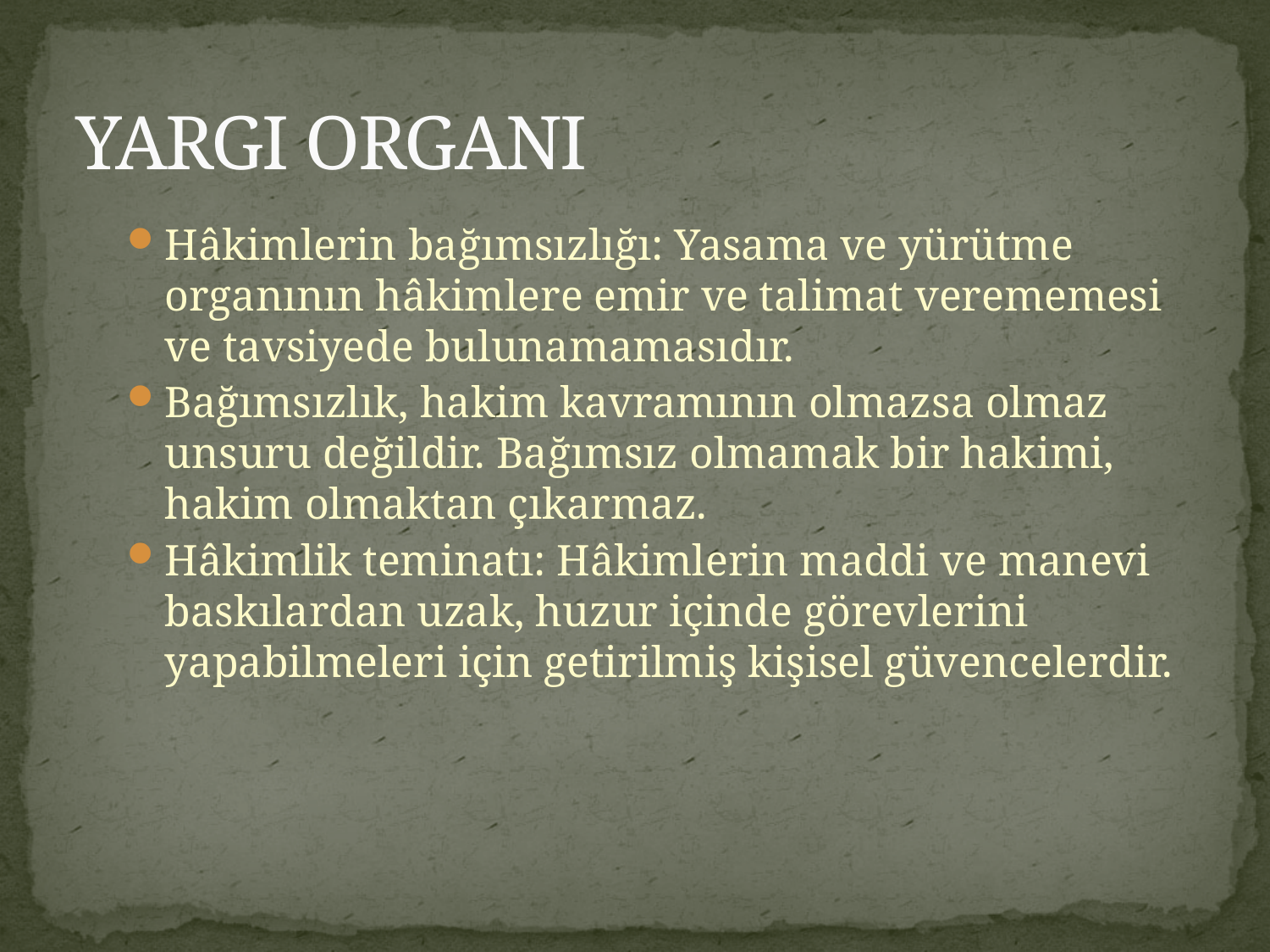

# YARGI ORGANI
Hâkimlerin bağımsızlığı: Yasama ve yürütme organının hâkimlere emir ve talimat verememesi ve tavsiyede bulunamamasıdır.
Bağımsızlık, hakim kavramının olmazsa olmaz unsuru değildir. Bağımsız olmamak bir hakimi, hakim olmaktan çıkarmaz.
Hâkimlik teminatı: Hâkimlerin maddi ve manevi baskılardan uzak, huzur içinde görevlerini yapabilmeleri için getirilmiş kişisel güvencelerdir.